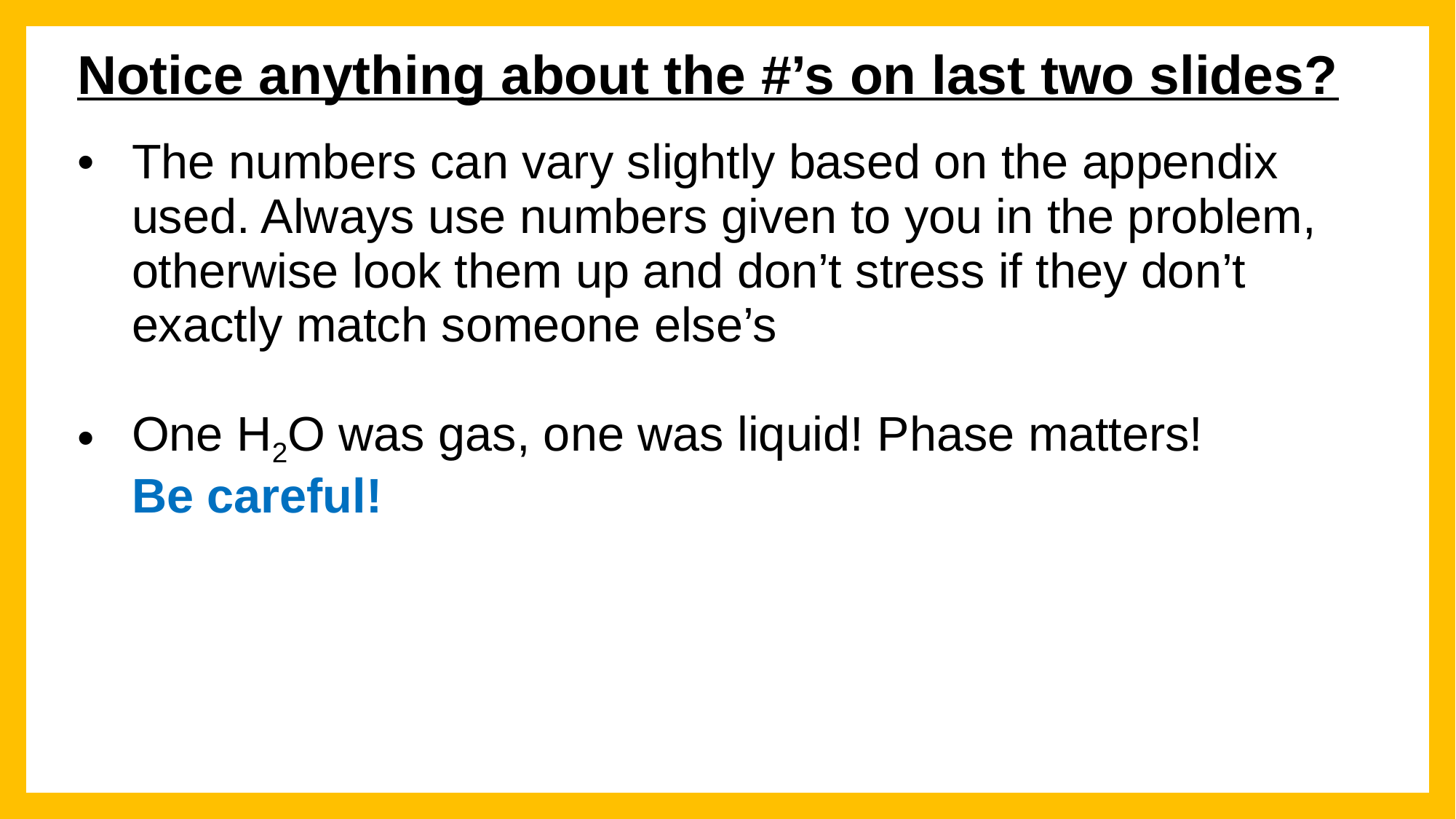

Notice anything about the #’s on last two slides?
| The numbers can vary slightly based on the appendix used. Always use numbers given to you in the problem, otherwise look them up and don’t stress if they don’t exactly match someone else’s One H2O was gas, one was liquid! Phase matters! Be careful! |
| --- |